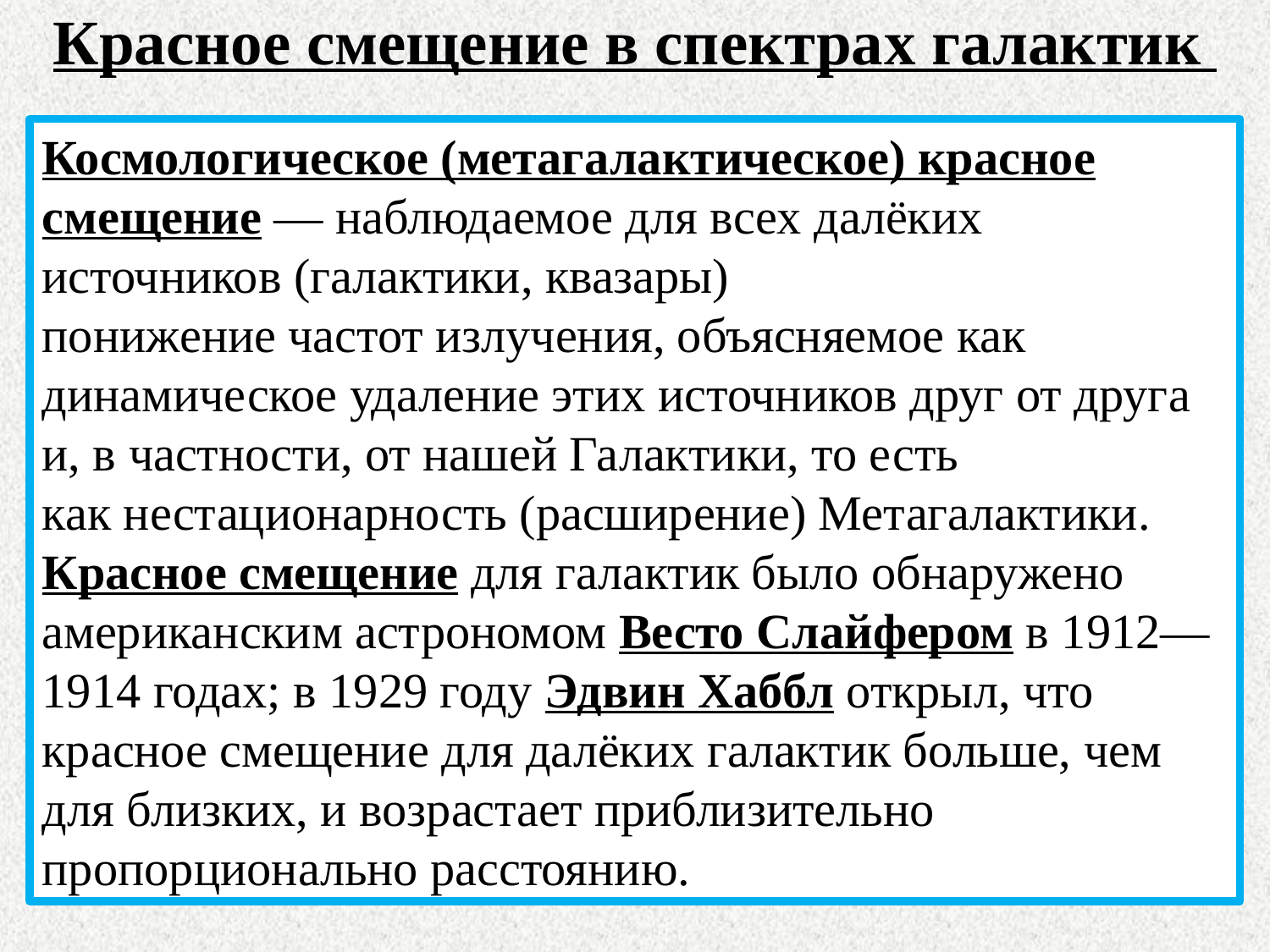

# Красное смещение в спектраx галактик
Космологическое (метагалактическое) красное смещение — наблюдаемое для всех далёких источников (галактики, квазары) понижение частот излучения, объясняемое как динамическое удаление этих источников друг от друга и, в частности, от нашей Галактики, то есть как нестационарность (расширение) Метагалактики. Красное смещение для галактик было обнаружено американским астрономом Весто Слайфером в 1912—1914 годах; в 1929 году Эдвин Хаббл открыл, что красное смещение для далёких галактик больше, чем для близких, и возрастает приблизительно пропорционально расстоянию.